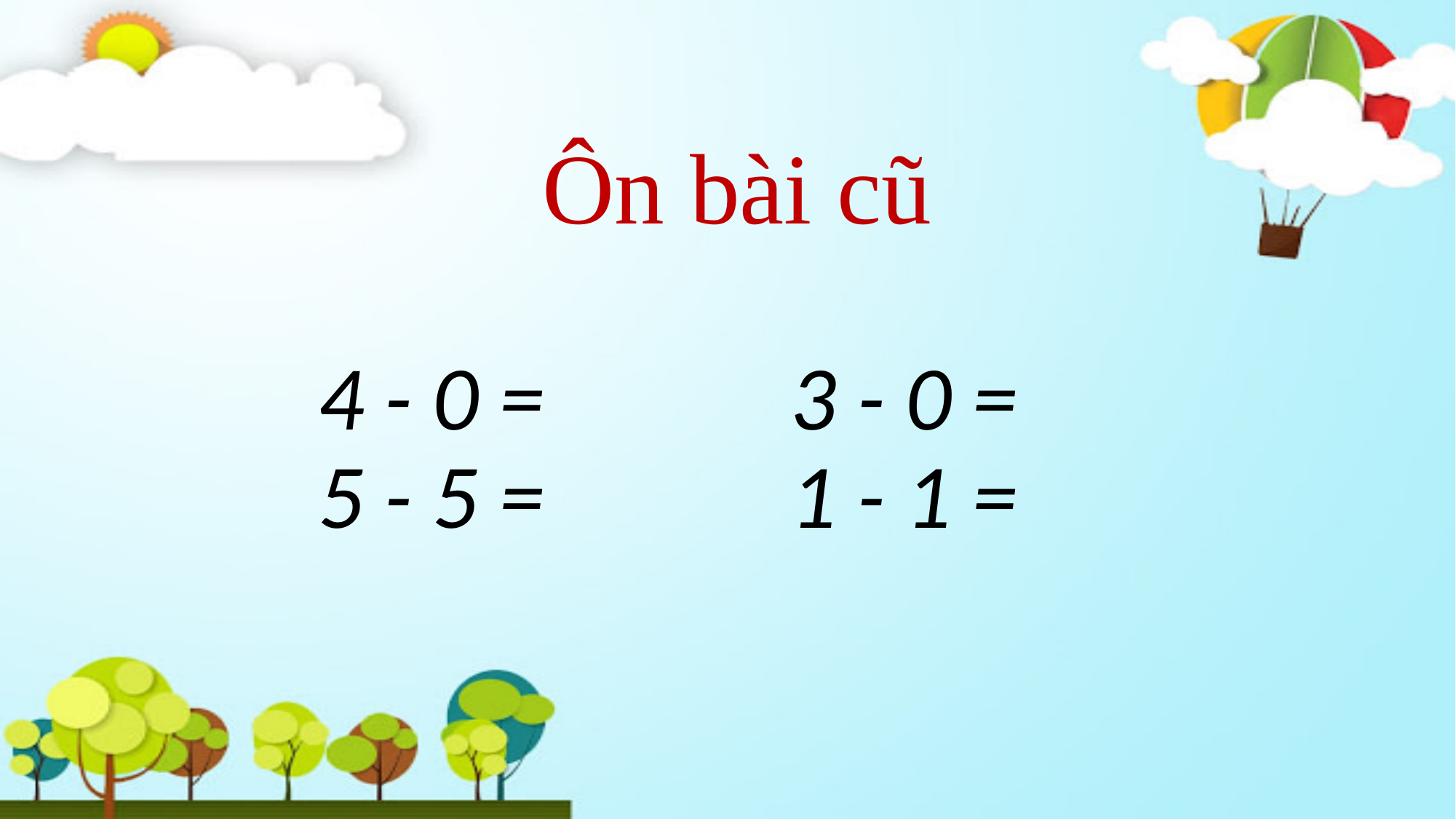

Ôn bài cũ
# 4 - 0 =            3 - 0 = 5 - 5 =            1 - 1 =